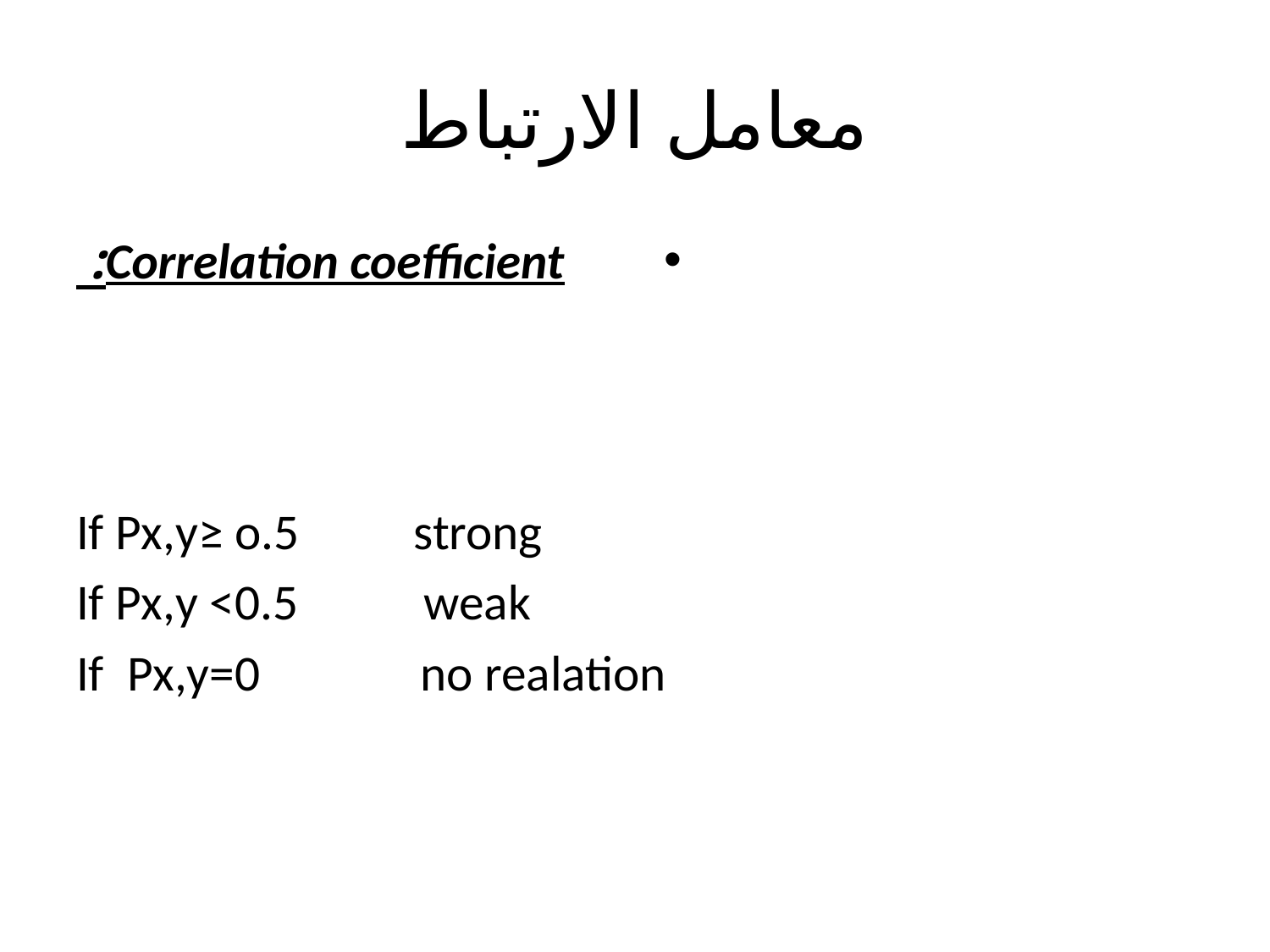

# معامل الارتباط
Correlation coefficient:

If Px,y≥ o.5          strong
If Px,y <0.5           weak
If  Px,y=0              no realation